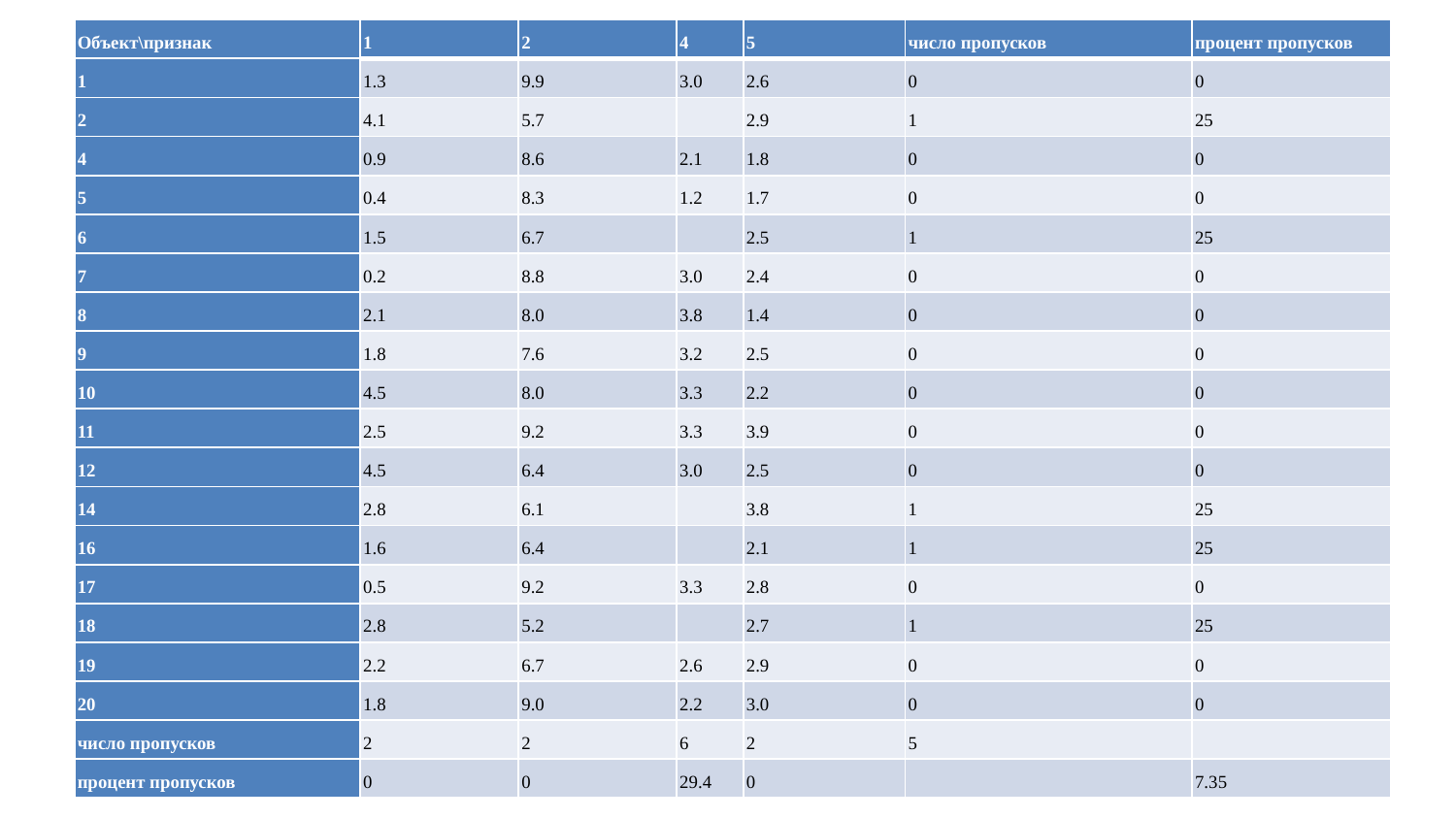

| Объект\признак | 1 | 2 | 4 | 5 | число пропусков | процент пропусков |
| --- | --- | --- | --- | --- | --- | --- |
| 1 | 1.3 | 9.9 | 3.0 | 2.6 | 0 | 0 |
| 2 | 4.1 | 5.7 |  | 2.9 | 1 | 25 |
| 4 | 0.9 | 8.6 | 2.1 | 1.8 | 0 | 0 |
| 5 | 0.4 | 8.3 | 1.2 | 1.7 | 0 | 0 |
| 6 | 1.5 | 6.7 |  | 2.5 | 1 | 25 |
| 7 | 0.2 | 8.8 | 3.0 | 2.4 | 0 | 0 |
| 8 | 2.1 | 8.0 | 3.8 | 1.4 | 0 | 0 |
| 9 | 1.8 | 7.6 | 3.2 | 2.5 | 0 | 0 |
| 10 | 4.5 | 8.0 | 3.3 | 2.2 | 0 | 0 |
| 11 | 2.5 | 9.2 | 3.3 | 3.9 | 0 | 0 |
| 12 | 4.5 | 6.4 | 3.0 | 2.5 | 0 | 0 |
| 14 | 2.8 | 6.1 |  | 3.8 | 1 | 25 |
| 16 | 1.6 | 6.4 |  | 2.1 | 1 | 25 |
| 17 | 0.5 | 9.2 | 3.3 | 2.8 | 0 | 0 |
| 18 | 2.8 | 5.2 |  | 2.7 | 1 | 25 |
| 19 | 2.2 | 6.7 | 2.6 | 2.9 | 0 | 0 |
| 20 | 1.8 | 9.0 | 2.2 | 3.0 | 0 | 0 |
| число пропусков | 2 | 2 | 6 | 2 | 5 |  |
| процент пропусков | 0 | 0 | 29.4 | 0 |  | 7.35 |